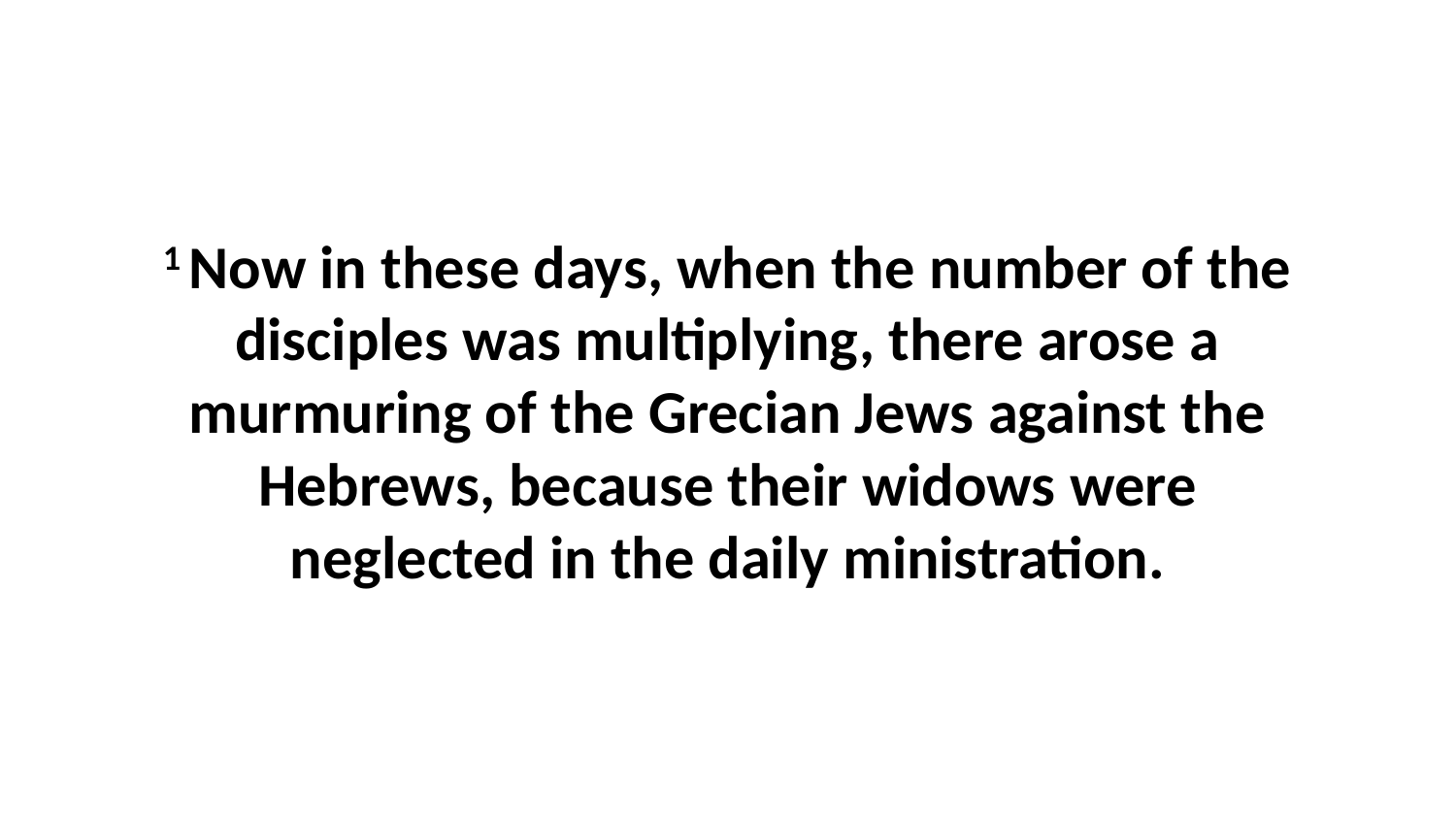

1 Now in these days, when the number of the disciples was multiplying, there arose a murmuring of the Grecian Jews against the Hebrews, because their widows were neglected in the daily ministration.